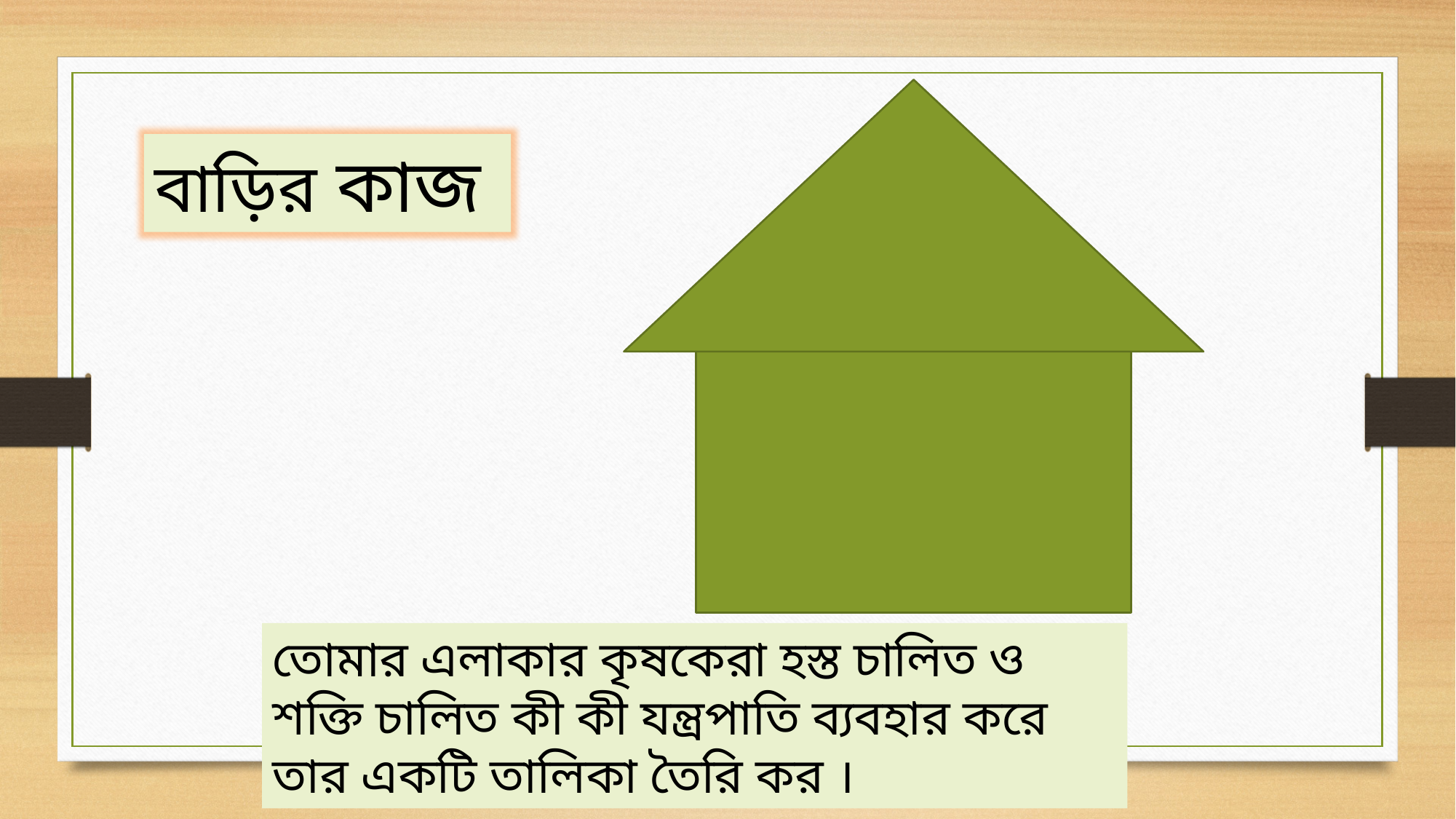

বাড়ির কাজ
তোমার এলাকার কৃষকেরা হস্ত চালিত ও শক্তি চালিত কী কী যন্ত্রপাতি ব্যবহার করে তার একটি তালিকা তৈরি কর ।